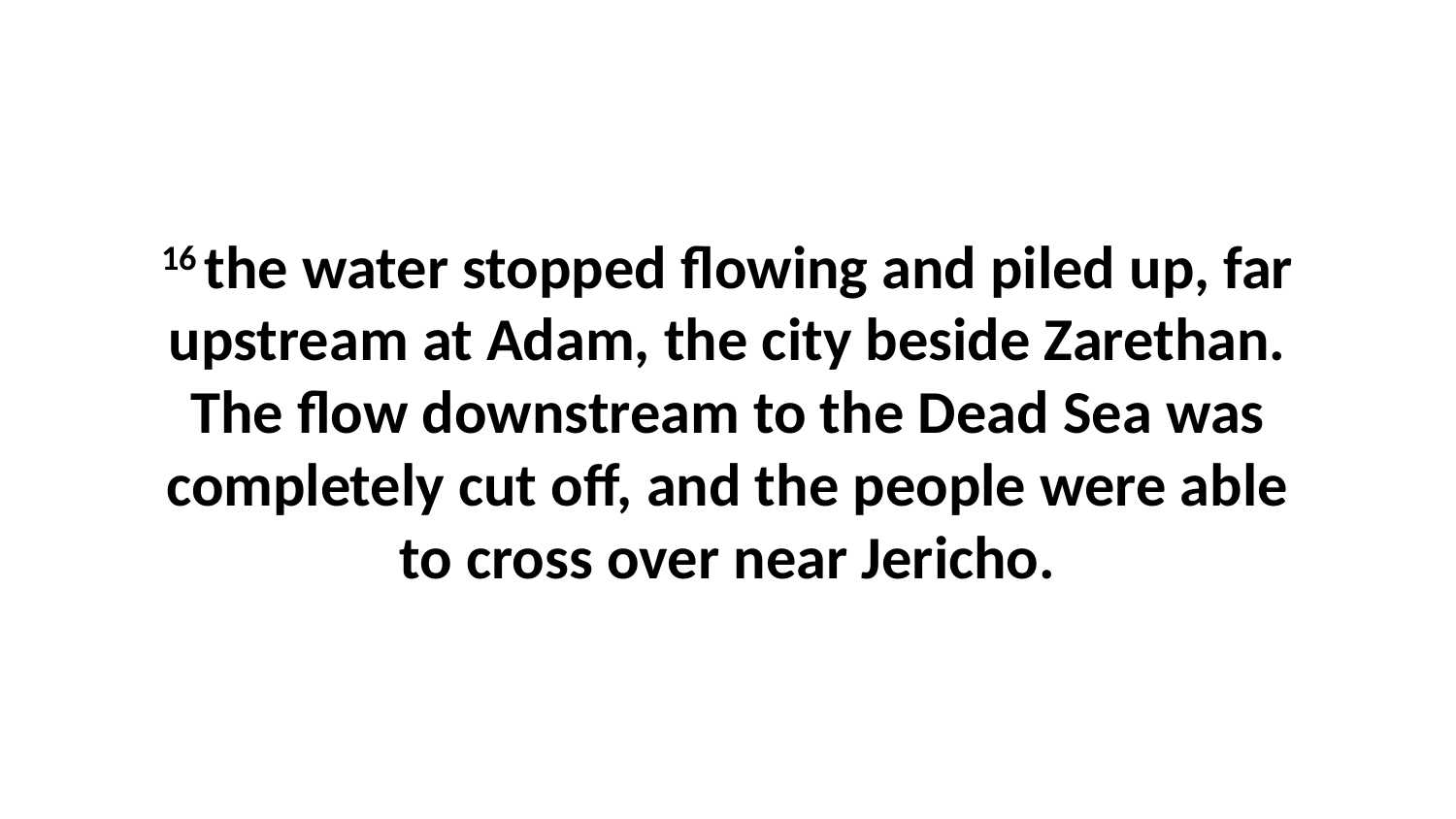

16 the water stopped flowing and piled up, far upstream at Adam, the city beside Zarethan. The flow downstream to the Dead Sea was completely cut off, and the people were able to cross over near Jericho.